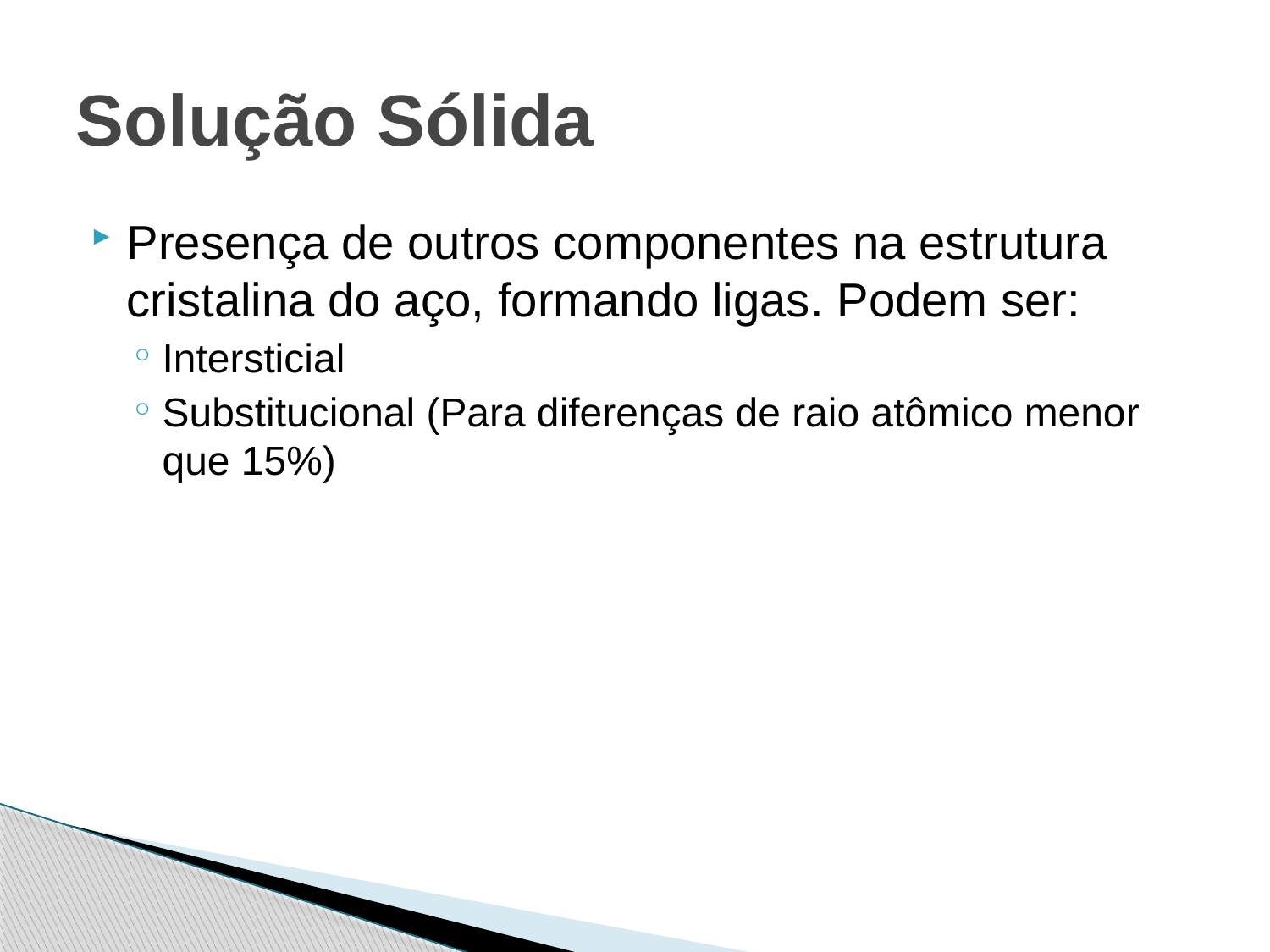

# Solução Sólida
Presença de outros componentes na estrutura cristalina do aço, formando ligas. Podem ser:
Intersticial
Substitucional (Para diferenças de raio atômico menor que 15%)